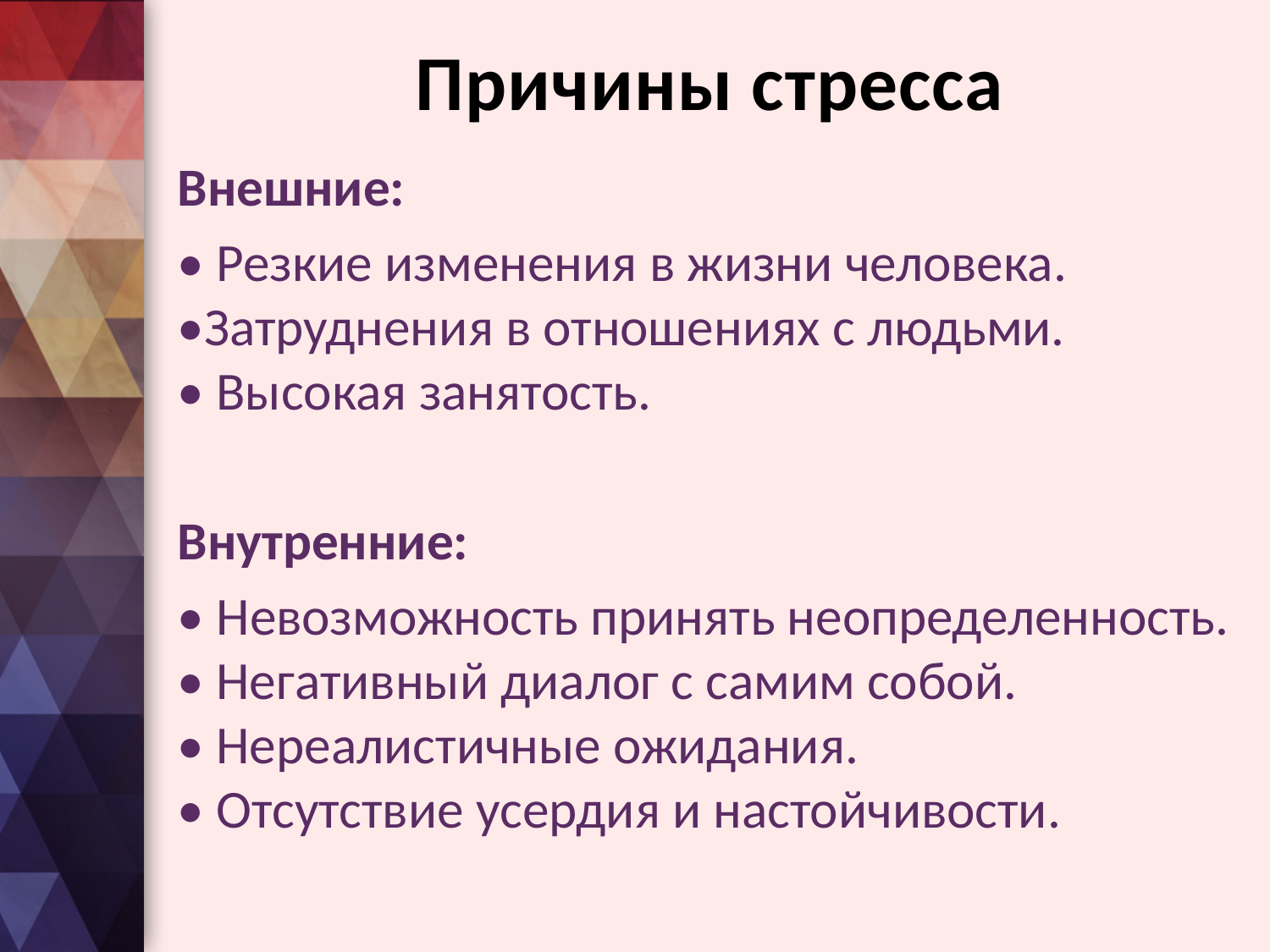

# Причины стресса
Внешние:
• Резкие изменения в жизни человека.
•Затруднения в отношениях с людьми.
• Высокая занятость.

Внутренние:
• Невозможность принять неопределенность.
• Негативный диалог с самим собой.
• Нереалистичные ожидания.
• Отсутствие усердия и настойчивости.